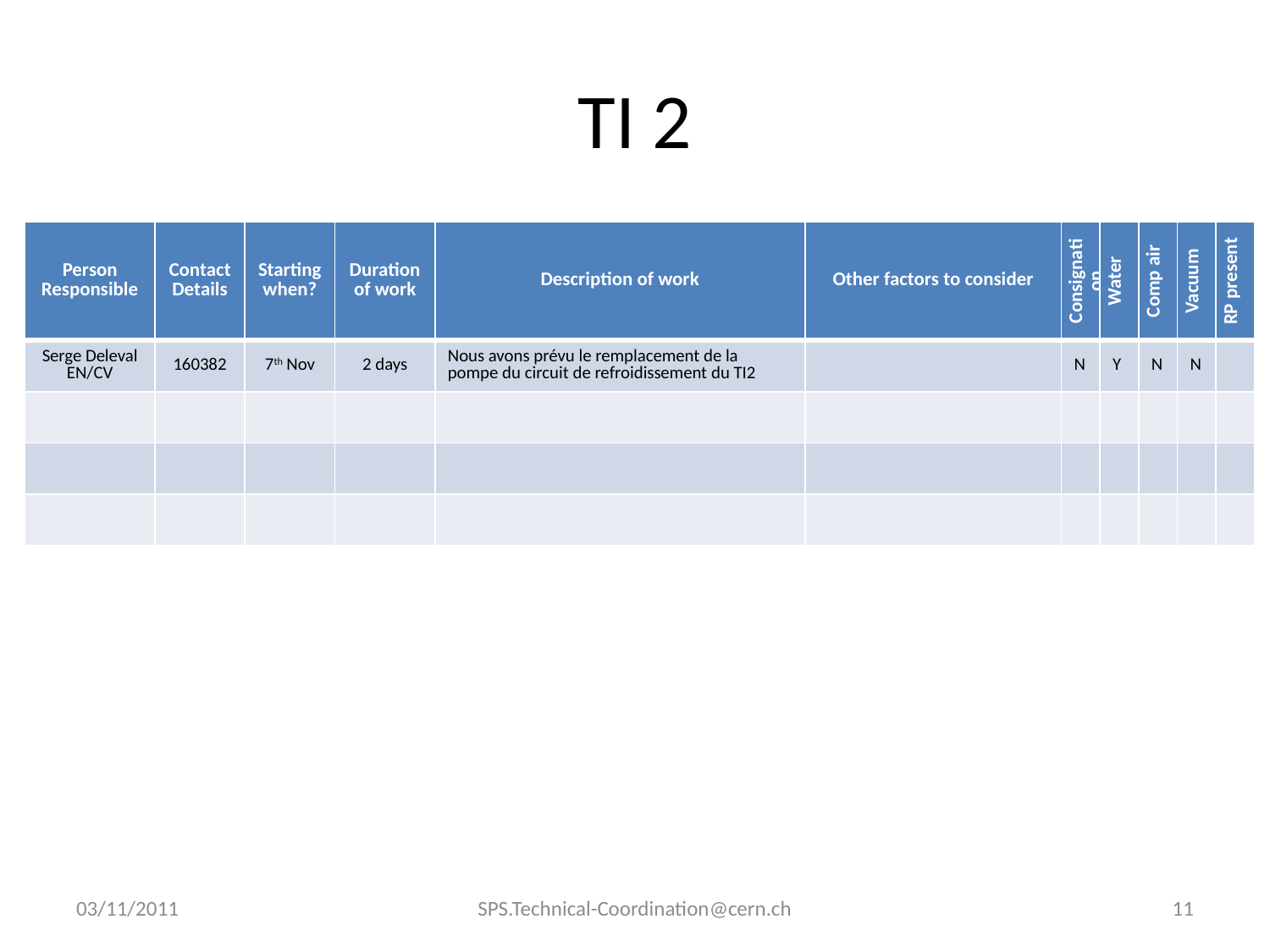

# TI 2
| Person Responsible | Contact Details | Starting when? | Duration of work | Description of work | Other factors to consider | Consignation | Water | Comp air | Vacuum |
| --- | --- | --- | --- | --- | --- | --- | --- | --- | --- |
|  |  |  |  |  |  |  |  |  |  |
|  |  |  |  |  |  |  |  |  |  |
|  |  |  |  |  |  |  |  |  |  |
|  |  |  |  |  |  |  |  |  |  |
| Person Responsible | Contact Details | Starting when? | Duration of work | Description of work | Other factors to consider | Consignation | Water | Comp air | Vacuum | RP present |
| --- | --- | --- | --- | --- | --- | --- | --- | --- | --- | --- |
| Serge Deleval EN/CV | 160382 | 7th Nov | 2 days | Nous avons prévu le remplacement de la pompe du circuit de refroidissement du TI2 |  | N | Y | N | N |  |
|  |  |  |  |  |  |  |  |  |  |  |
|  |  |  |  |  |  |  |  |  |  |  |
|  |  |  |  |  |  |  |  |  |  |  |
03/11/2011
SPS.Technical-Coordination@cern.ch
11